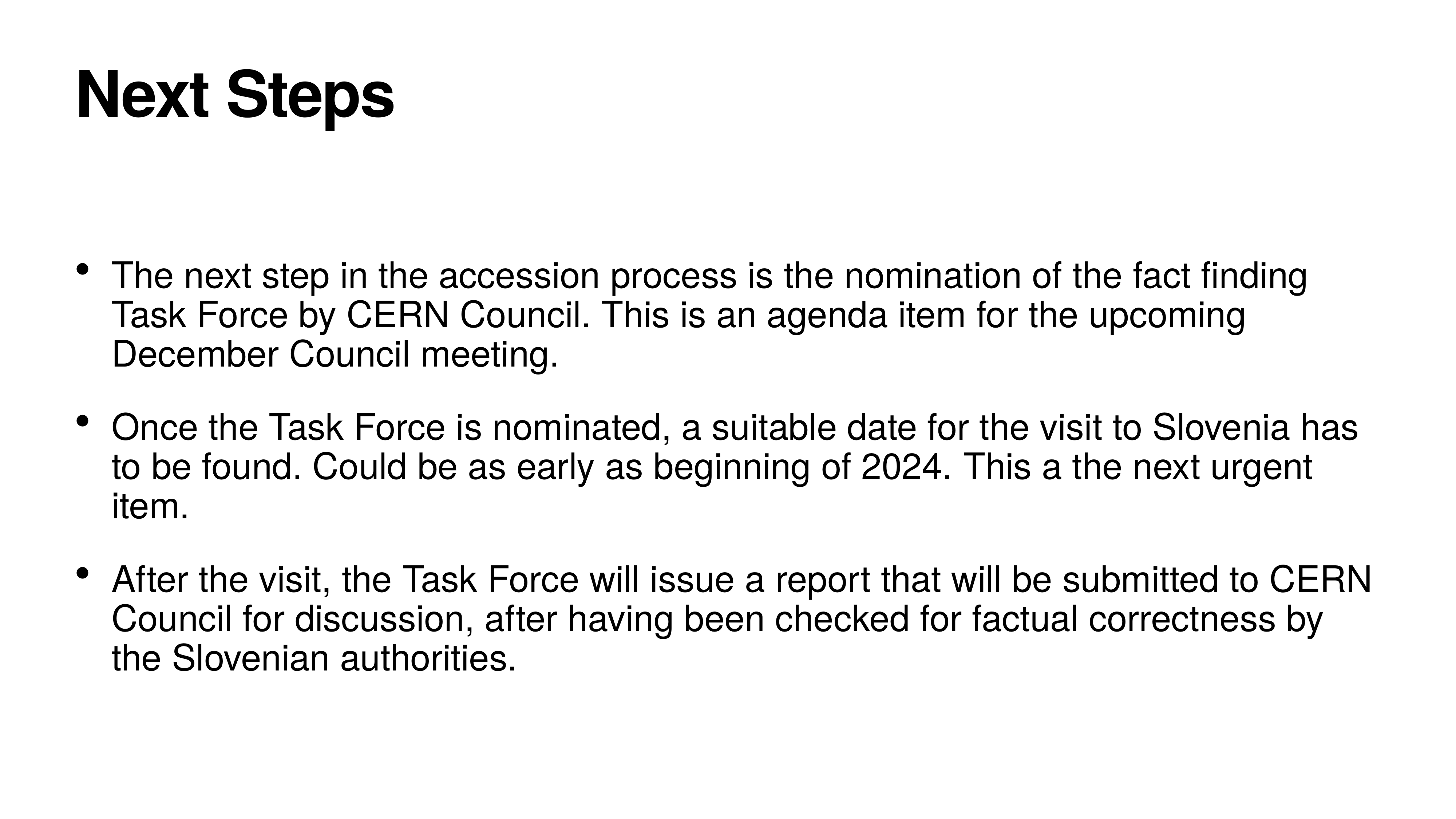

# Next Steps
The next step in the accession process is the nomination of the fact finding Task Force by CERN Council. This is an agenda item for the upcoming December Council meeting.
Once the Task Force is nominated, a suitable date for the visit to Slovenia has to be found. Could be as early as beginning of 2024. This a the next urgent item.
After the visit, the Task Force will issue a report that will be submitted to CERN Council for discussion, after having been checked for factual correctness by the Slovenian authorities.